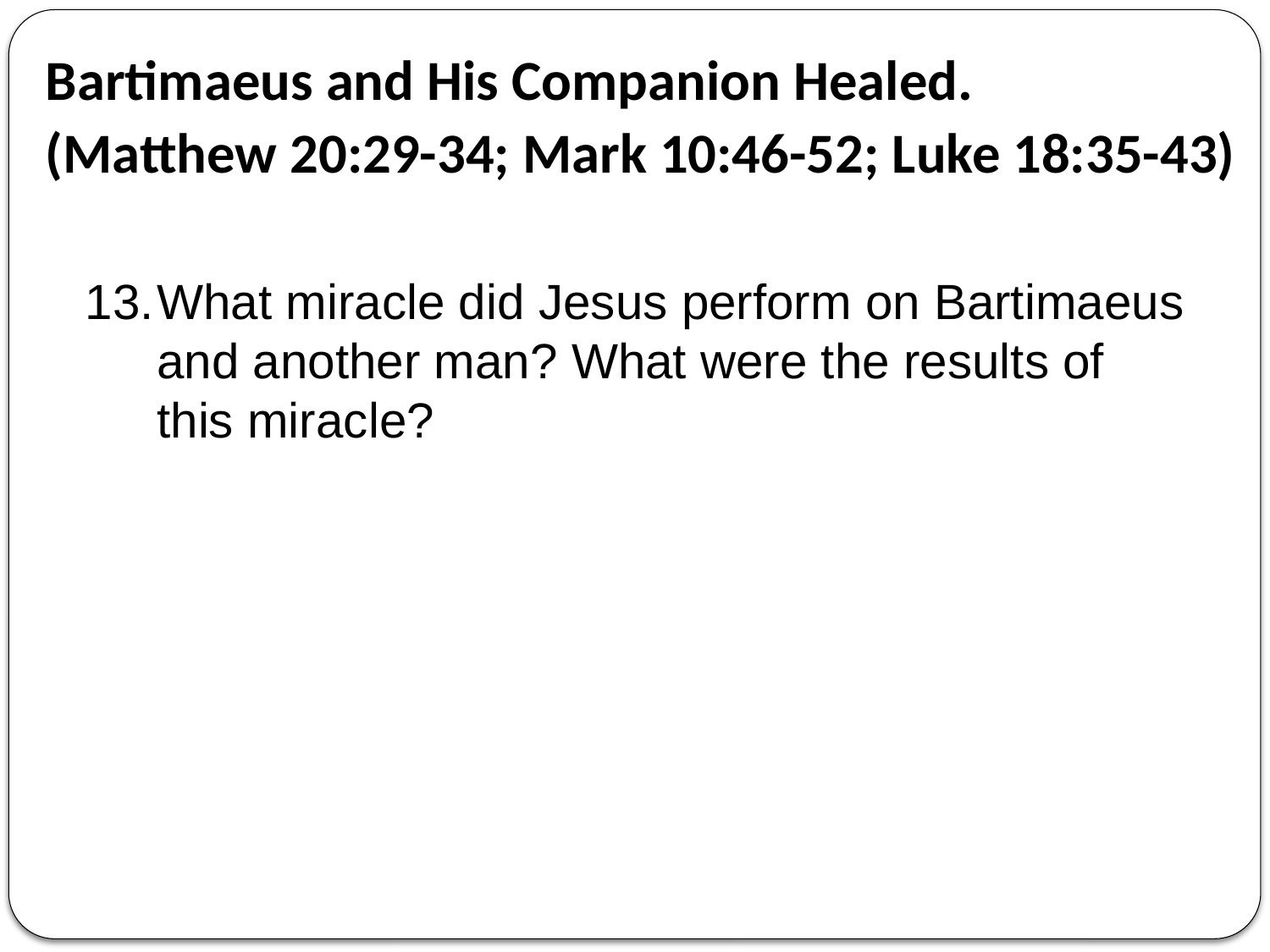

# Bartimaeus and His Companion Healed. (Matthew 20:29-34; Mark 10:46-52; Luke 18:35-43)
What miracle did Jesus perform on Bartimaeus and another man? What were the results of this miracle?